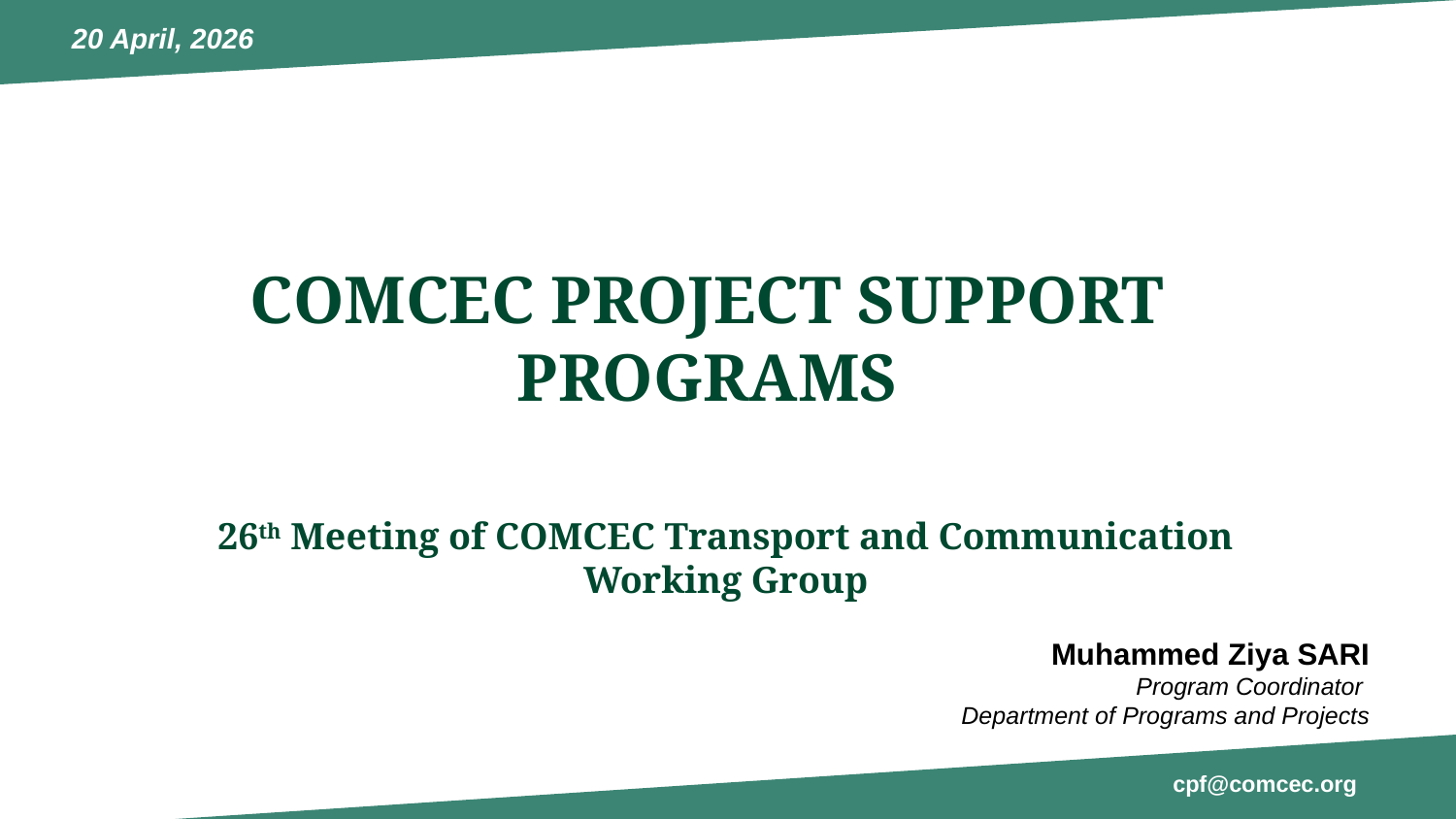

20 April, 2026
COMCEC PROJECT SUPPORT PROGRAMS
26th Meeting of COMCEC Transport and Communication Working Group
Muhammed Ziya SARI
Program Coordinator
Department of Programs and Projects

cpf@comcec.org